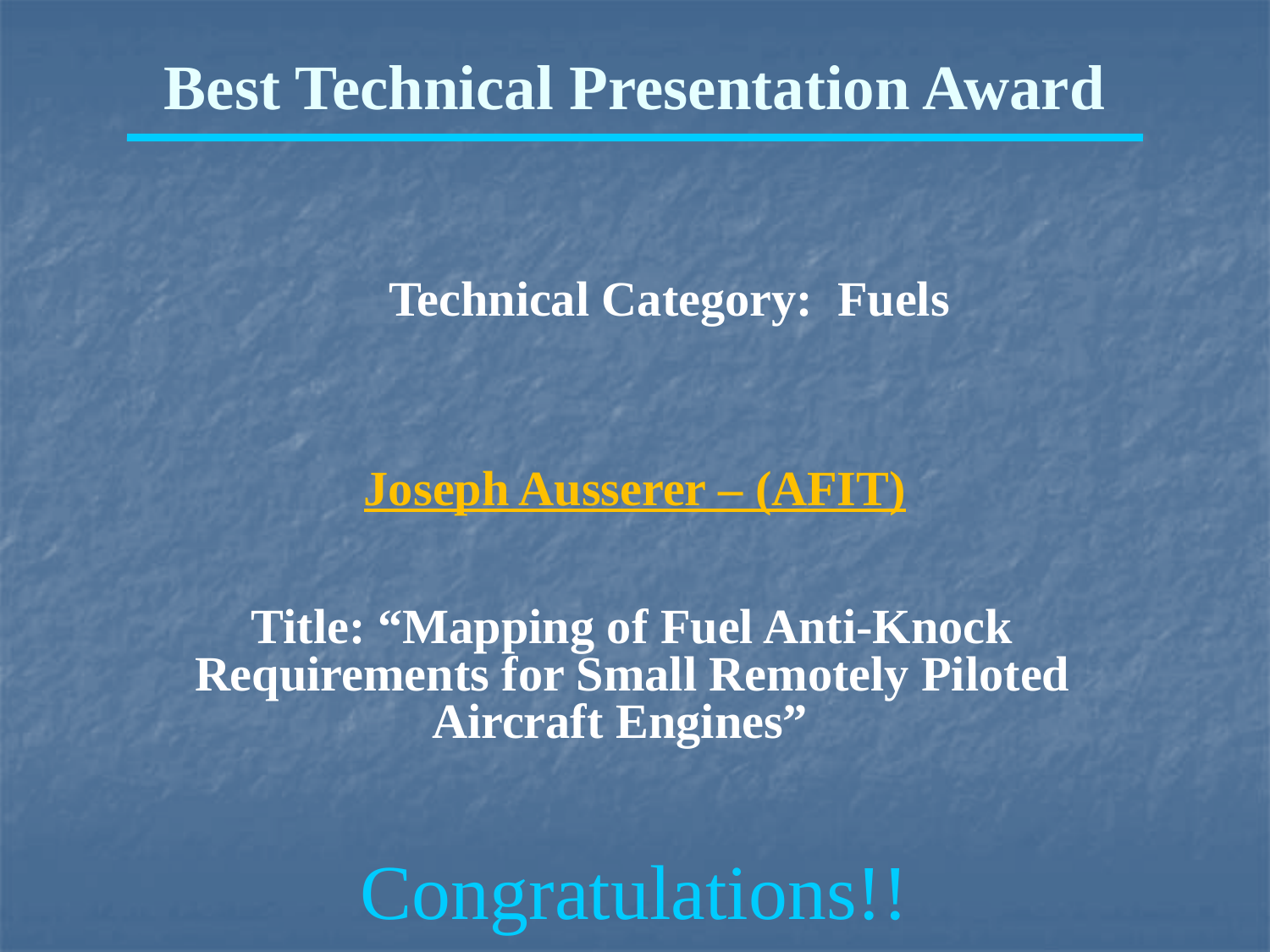

Best Technical Presentation Award

Technical Category:  Fuels
Joseph Ausserer – (AFIT)
Title: “Mapping of Fuel Anti-Knock Requirements for Small Remotely Piloted Aircraft Engines”
Congratulations!!